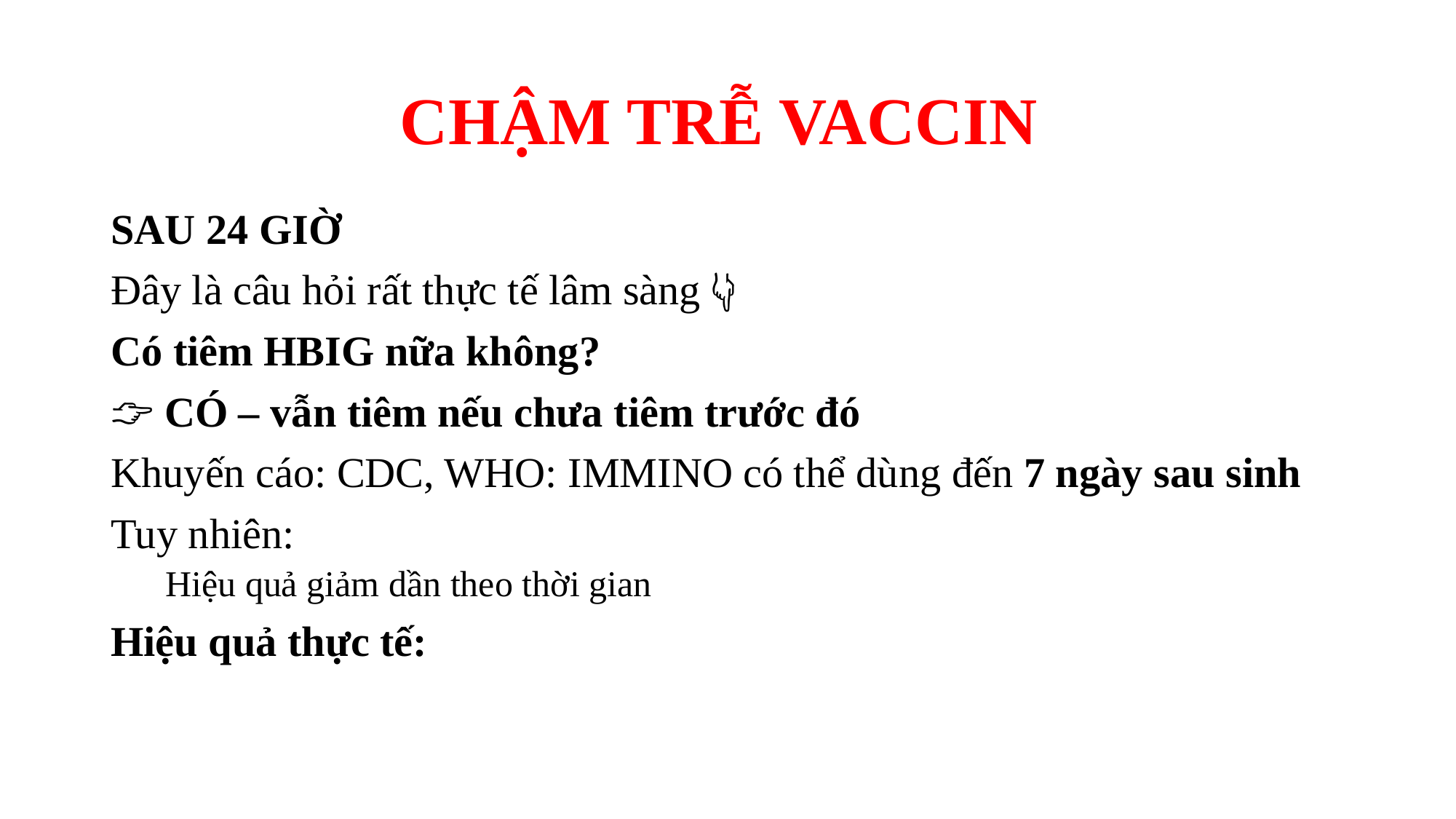

# CHẬM TRỄ VACCIN
SAU 24 GIỜ
Đây là câu hỏi rất thực tế lâm sàng 👇
Có tiêm HBIG nữa không?
👉 CÓ – vẫn tiêm nếu chưa tiêm trước đó
Khuyến cáo: CDC, WHO: IMMINO có thể dùng đến 7 ngày sau sinh
Tuy nhiên:
Hiệu quả giảm dần theo thời gian
Hiệu quả thực tế: